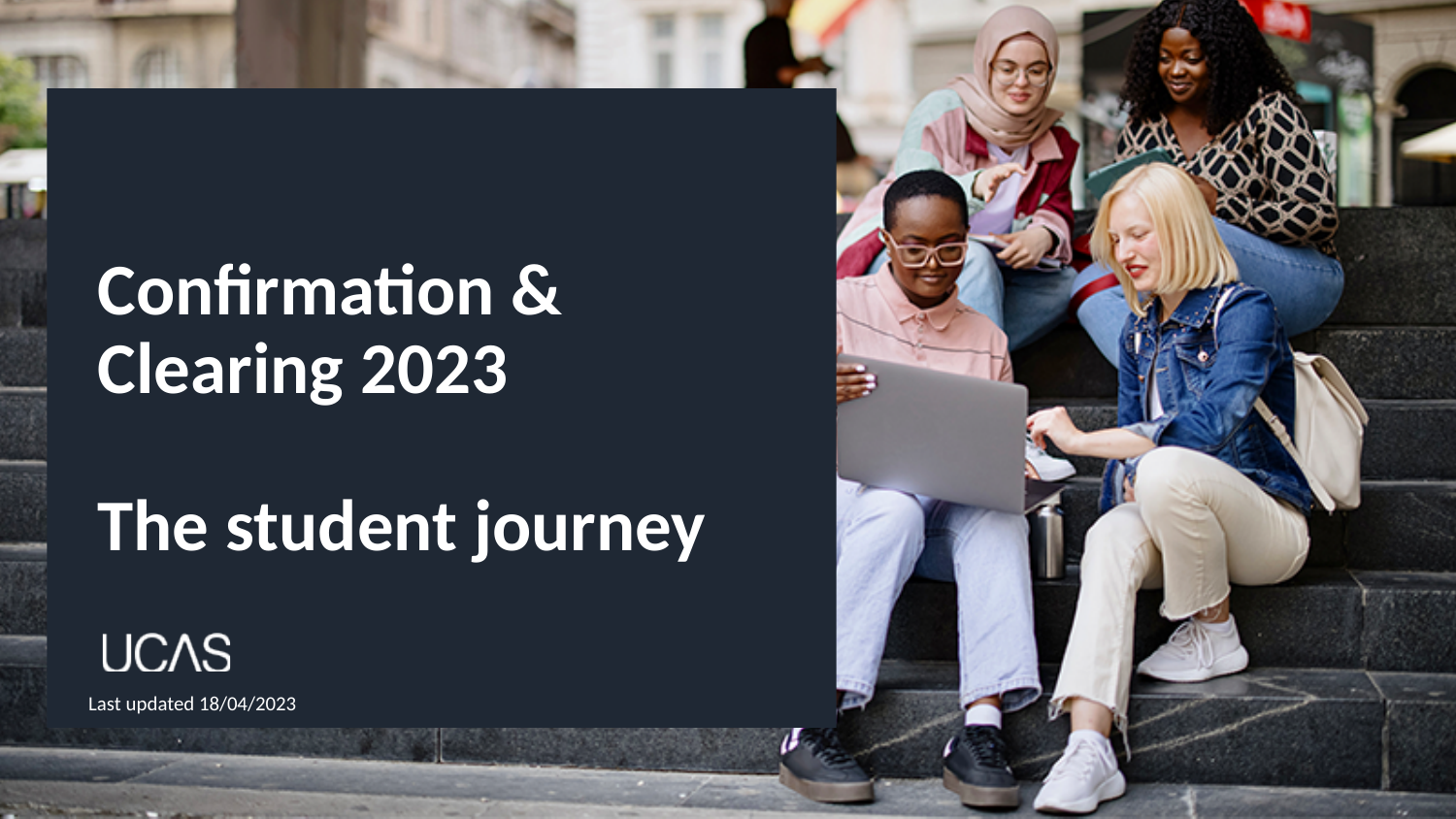

# Confirmation & Clearing 2023 The student journey
Last updated 18/04/2023